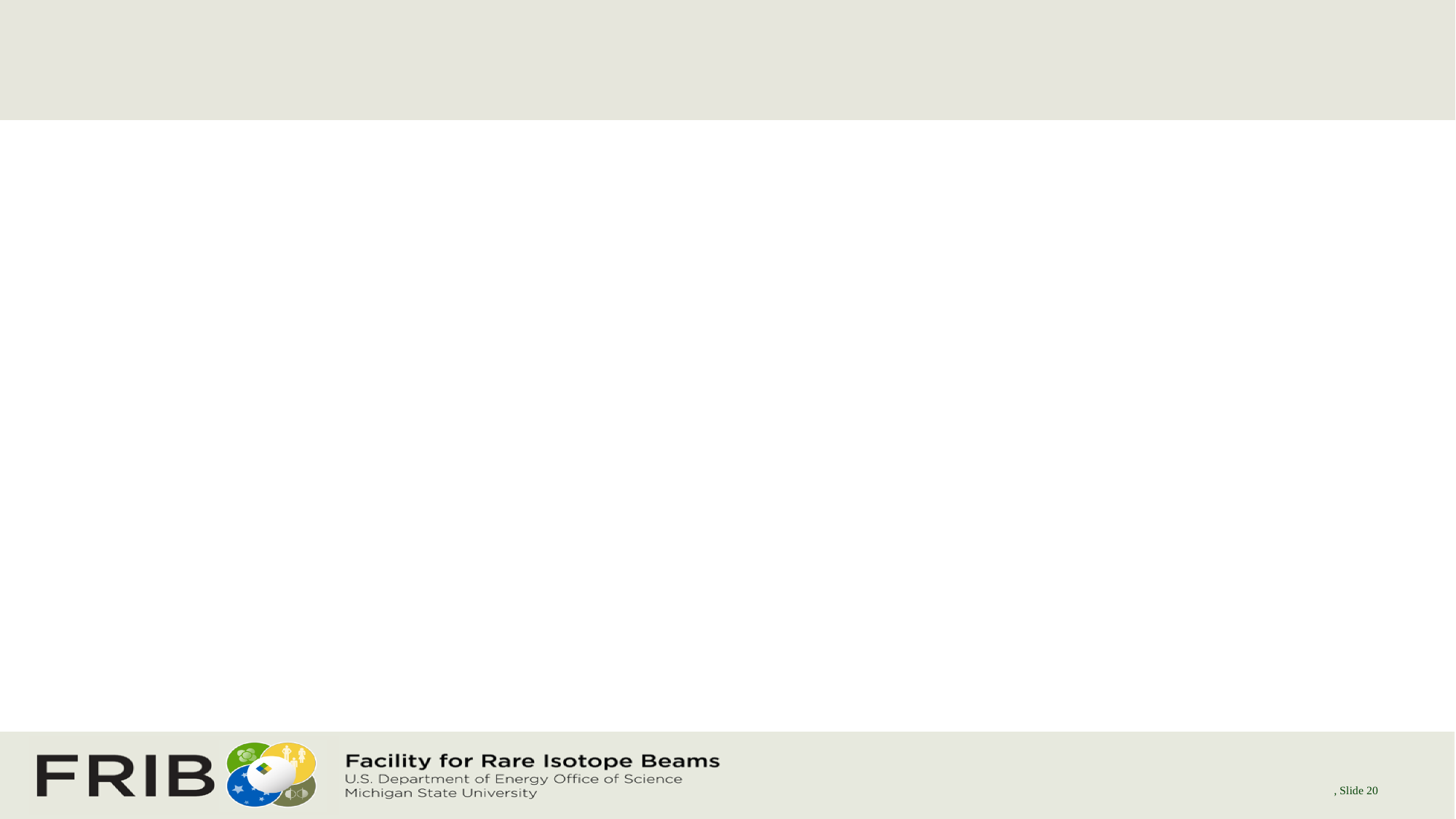

#

Y. Hao & S. Lidia, DOE NP Roundtable on AI/ML, January 30, 2020
, Slide 20